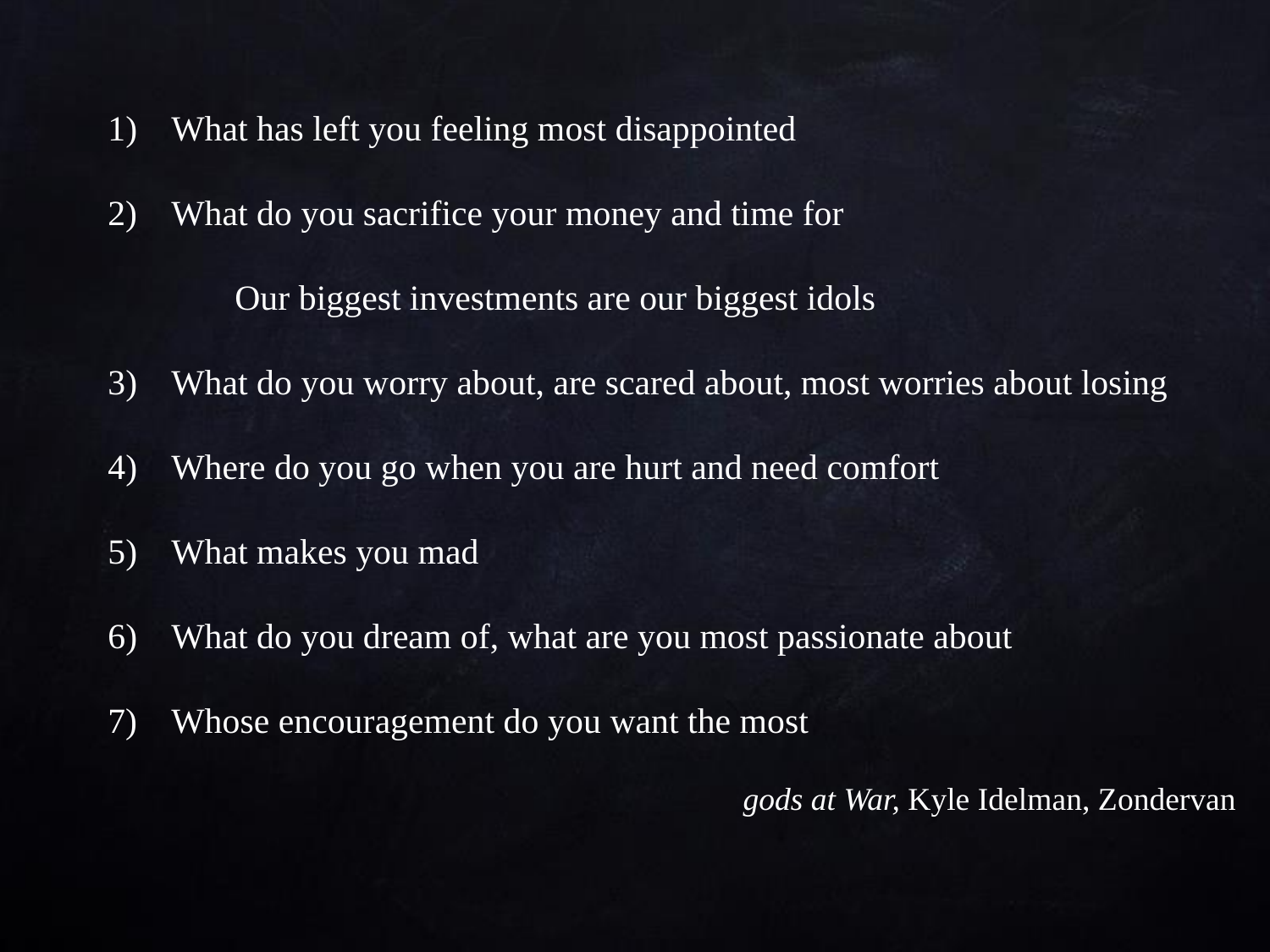

1)	What has left you feeling most disappointed
What do you sacrifice your money and time for
	Our biggest investments are our biggest idols
3)	What do you worry about, are scared about, most worries about losing
4)	Where do you go when you are hurt and need comfort
5)	What makes you mad
6)	What do you dream of, what are you most passionate about
Whose encouragement do you want the most
gods at War, Kyle Idelman, Zondervan